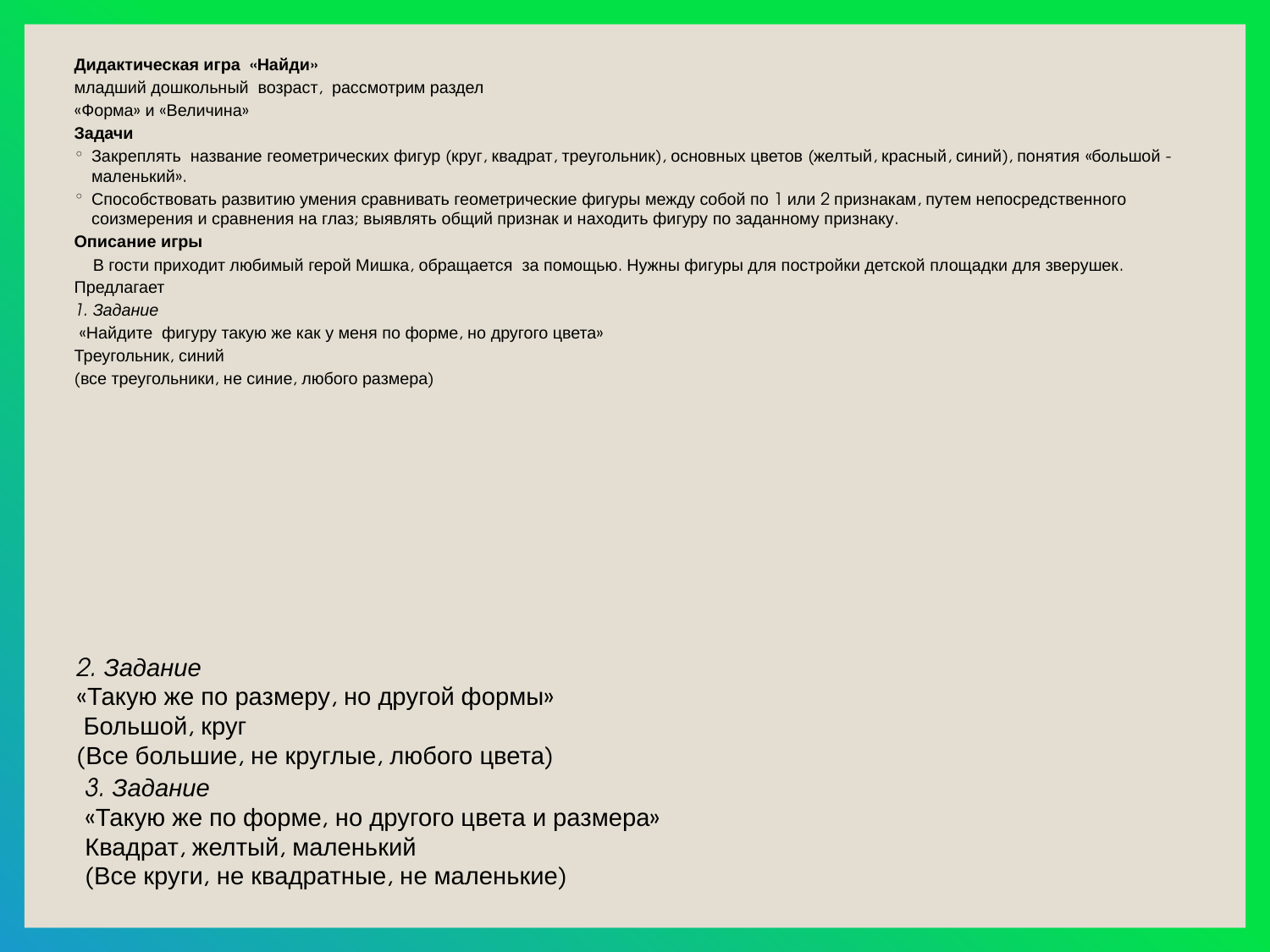

Дидактическая игра  «Найди»
младший дошкольный  возраст,  рассмотрим раздел
«Форма» и «Величина»
Задачи
Закреплять  название геометрических фигур (круг, квадрат, треугольник), основных цветов (желтый, красный, синий), понятия «большой - маленький».
Способствовать развитию умения сравнивать геометрические фигуры между собой по 1 или 2 признакам, путем непосредственного соизмерения и сравнения на глаз; выявлять общий признак и находить фигуру по заданному признаку.
Описание игры
    В гости приходит любимый герой Мишка, обращается  за помощью. Нужны фигуры для постройки детской площадки для зверушек.
Предлагает
1. Задание
 «Найдите  фигуру такую же как у меня по форме, но другого цвета»
Треугольник, синий
(все треугольники, не синие, любого размера)

2. Задание
«Такую же по размеру, но другой формы»
 Большой, круг
(Все большие, не круглые, любого цвета)

3. Задание
«Такую же по форме, но другого цвета и размера»
Квадрат, желтый, маленький
(Все круги, не квадратные, не маленькие)